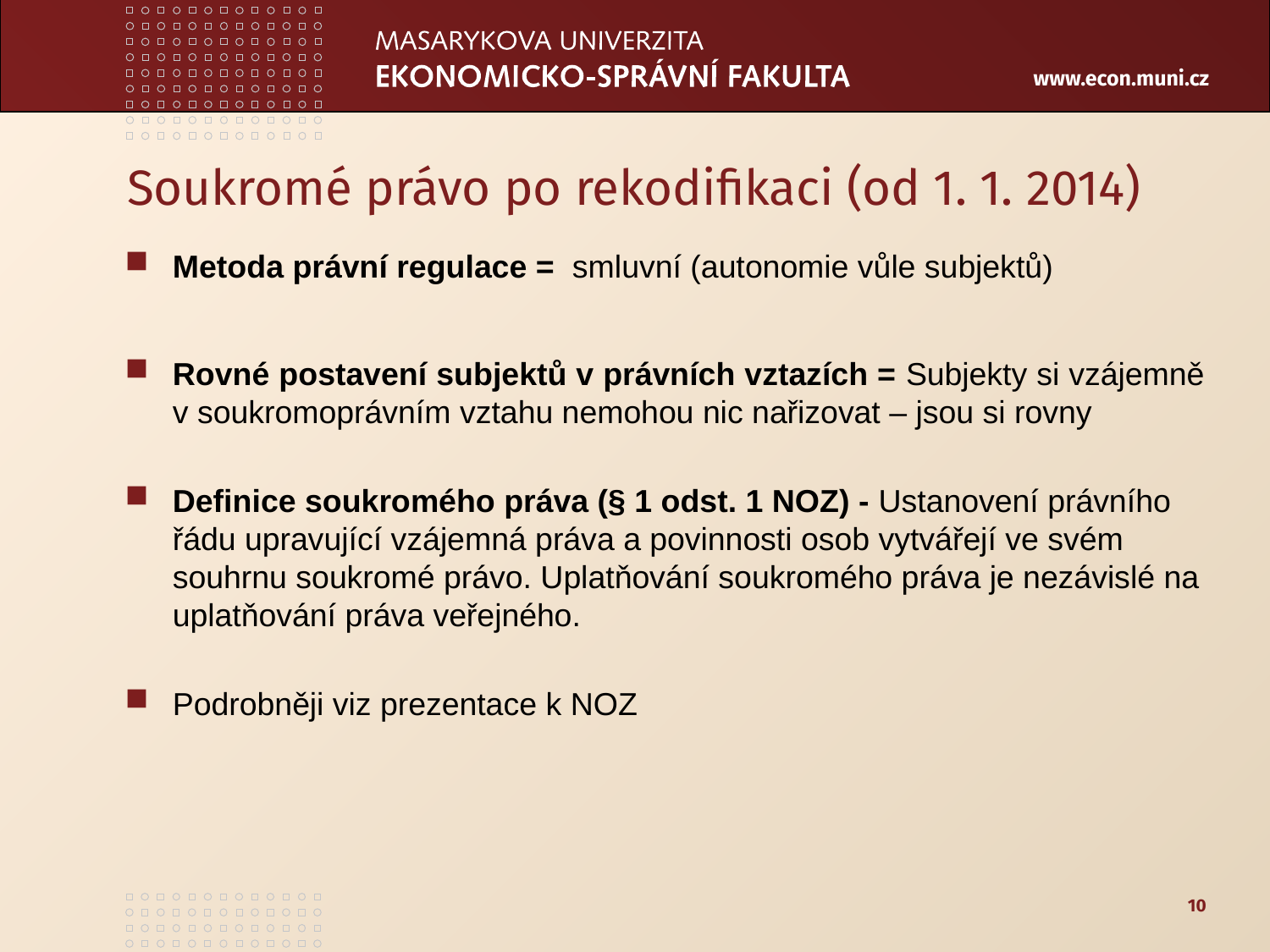

# Soukromé právo po rekodifikaci (od 1. 1. 2014)
Metoda právní regulace =  smluvní (autonomie vůle subjektů)

Rovné postavení subjektů v právních vztazích = Subjekty si vzájemně v soukromoprávním vztahu nemohou nic nařizovat – jsou si rovny

Definice soukromého práva (§ 1 odst. 1 NOZ) - Ustanovení právního řádu upravující vzájemná práva a povinnosti osob vytvářejí ve svém souhrnu soukromé právo. Uplatňování soukromého práva je nezávislé na uplatňování práva veřejného.

Podrobněji viz prezentace k NOZ

10